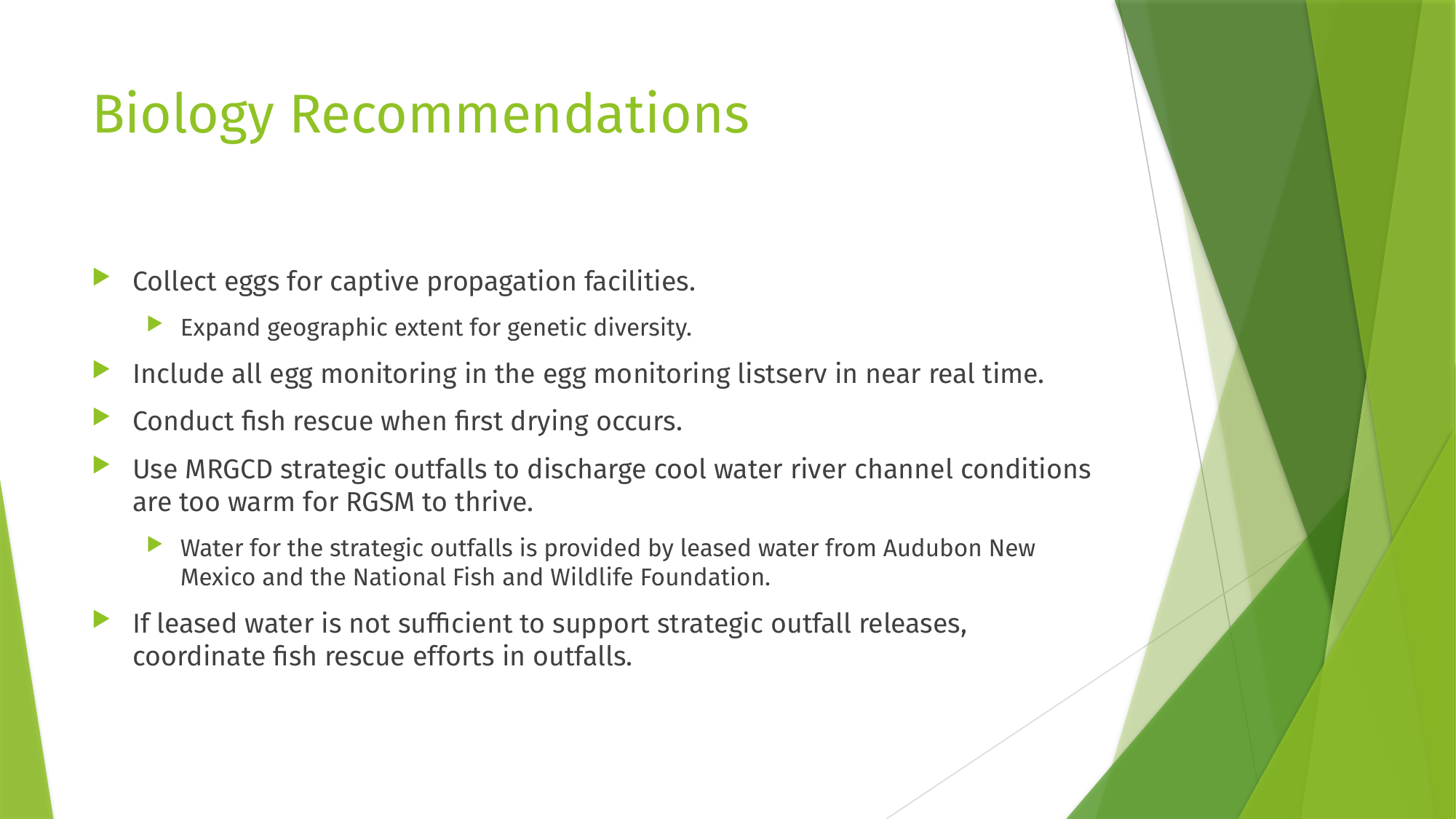

# Biology Recommendations
Collect eggs for captive propagation facilities.
Expand geographic extent for genetic diversity.
Include all egg monitoring in the egg monitoring listserv in near real time.
Conduct fish rescue when first drying occurs.
Use MRGCD strategic outfalls to discharge cool water river channel conditions are too warm for RGSM to thrive.
Water for the strategic outfalls is provided by leased water from Audubon New Mexico and the National Fish and Wildlife Foundation.
If leased water is not sufficient to support strategic outfall releases, coordinate fish rescue efforts in outfalls.